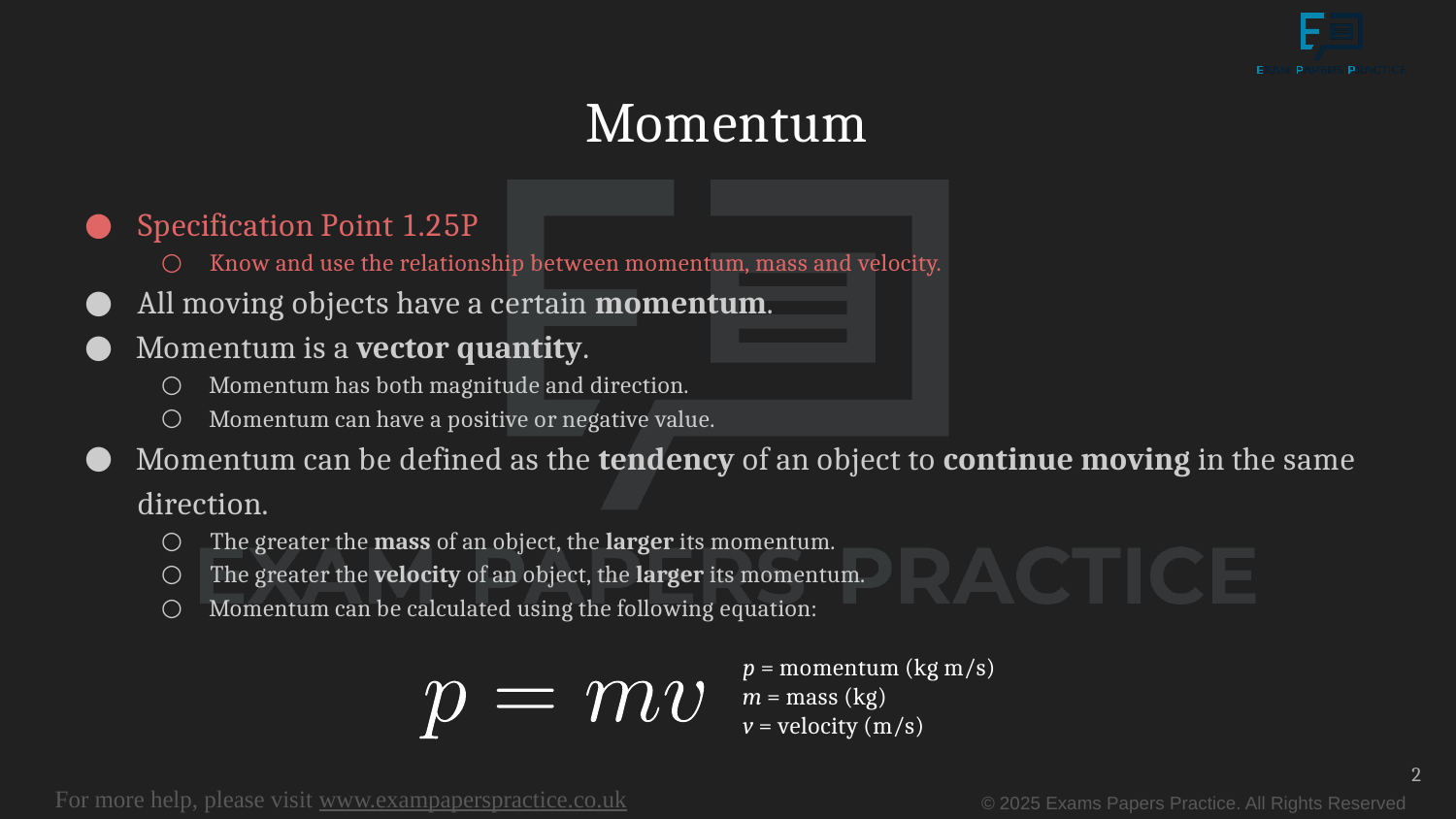

# Momentum
Specification Point 1.25P
Know and use the relationship between momentum, mass and velocity.
All moving objects have a certain momentum.
Momentum is a vector quantity.
Momentum has both magnitude and direction.
Momentum can have a positive or negative value.
Momentum can be defined as the tendency of an object to continue moving in the same direction.
The greater the mass of an object, the larger its momentum.
The greater the velocity of an object, the larger its momentum.
Momentum can be calculated using the following equation:
p = momentum (kg m/s)
m = mass (kg)
v = velocity (m/s)

2